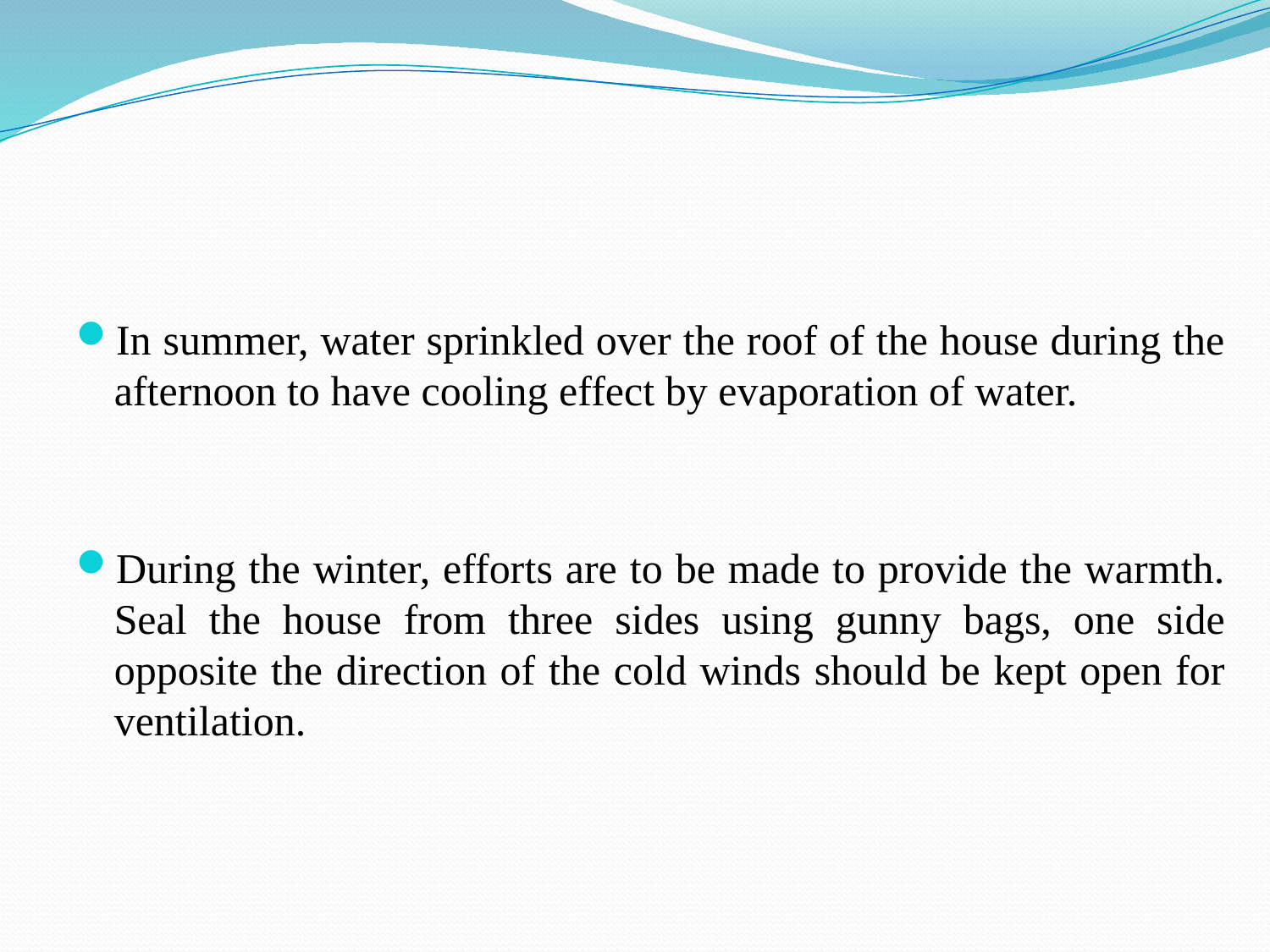

In summer, water sprinkled over the roof of the house during the afternoon to have cooling effect by evaporation of water.

During the winter, efforts are to be made to provide the warmth. Seal the house from three sides using gunny bags, one side opposite the direction of the cold winds should be kept open for ventilation.